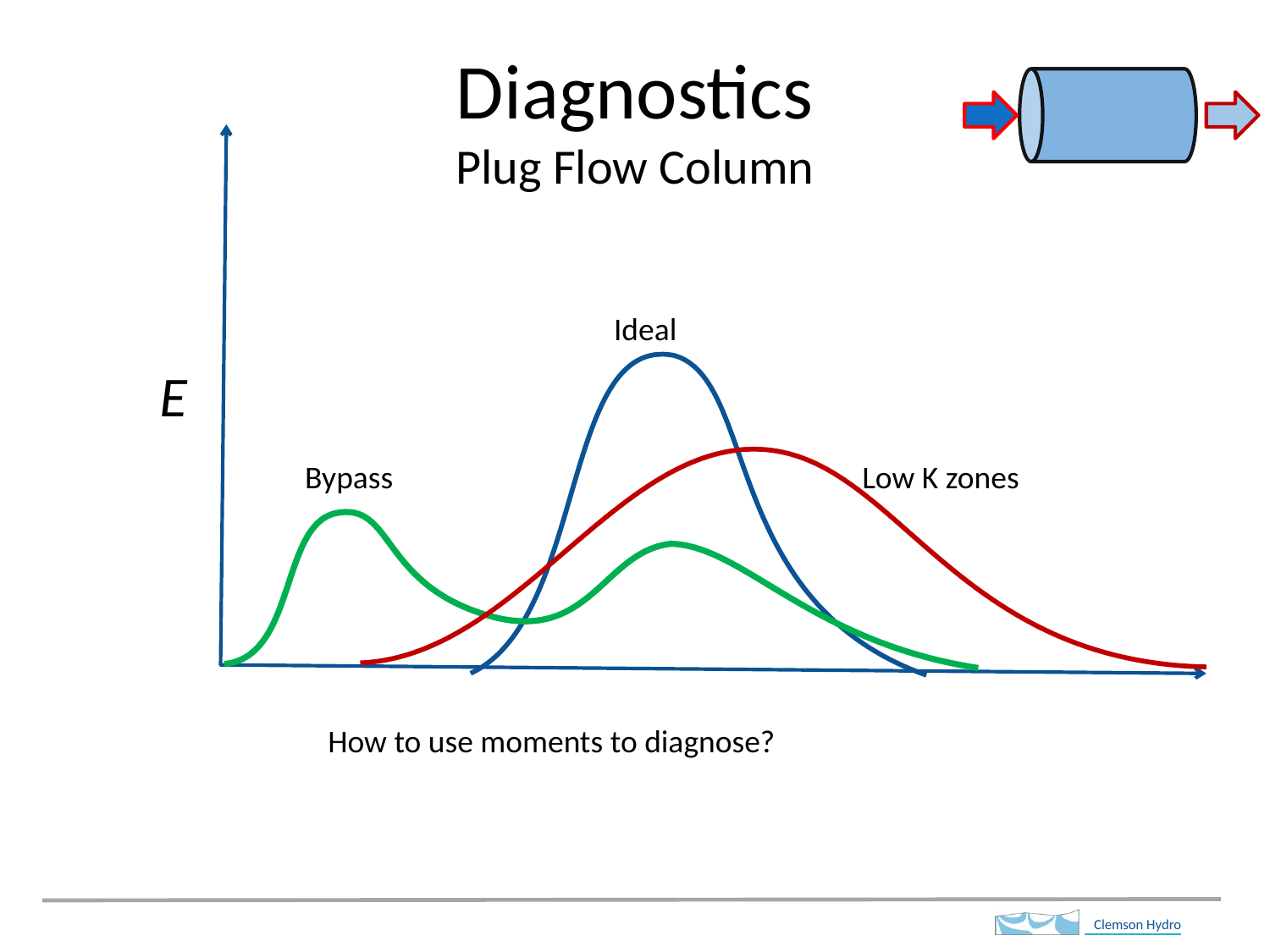

# Diagnostics Plug Flow Column

Ideal
E

Bypass
Low K zones

How to use moments to diagnose?